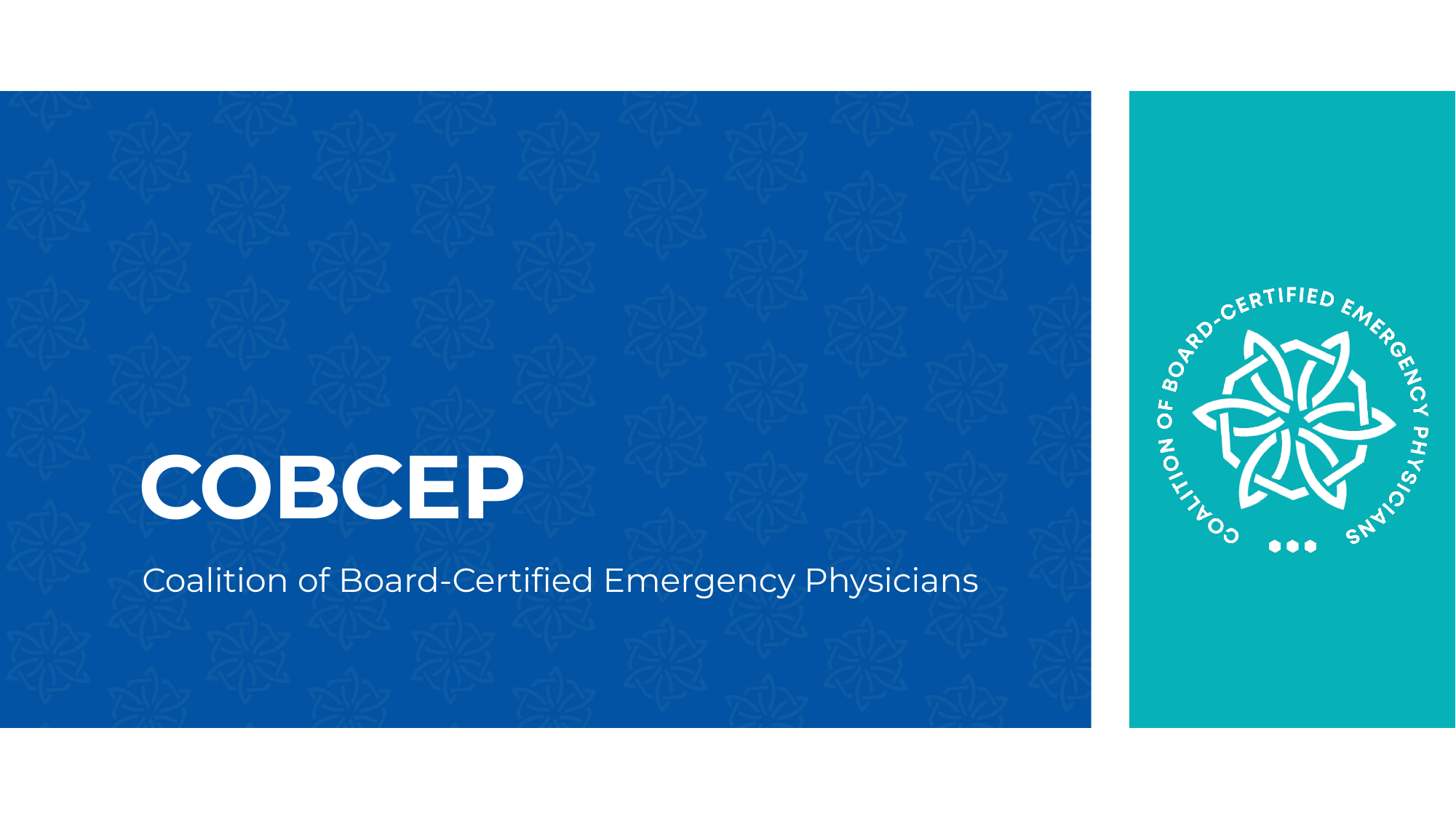

# COBCEP
Coalition of Board-Certified Emergency Physicians